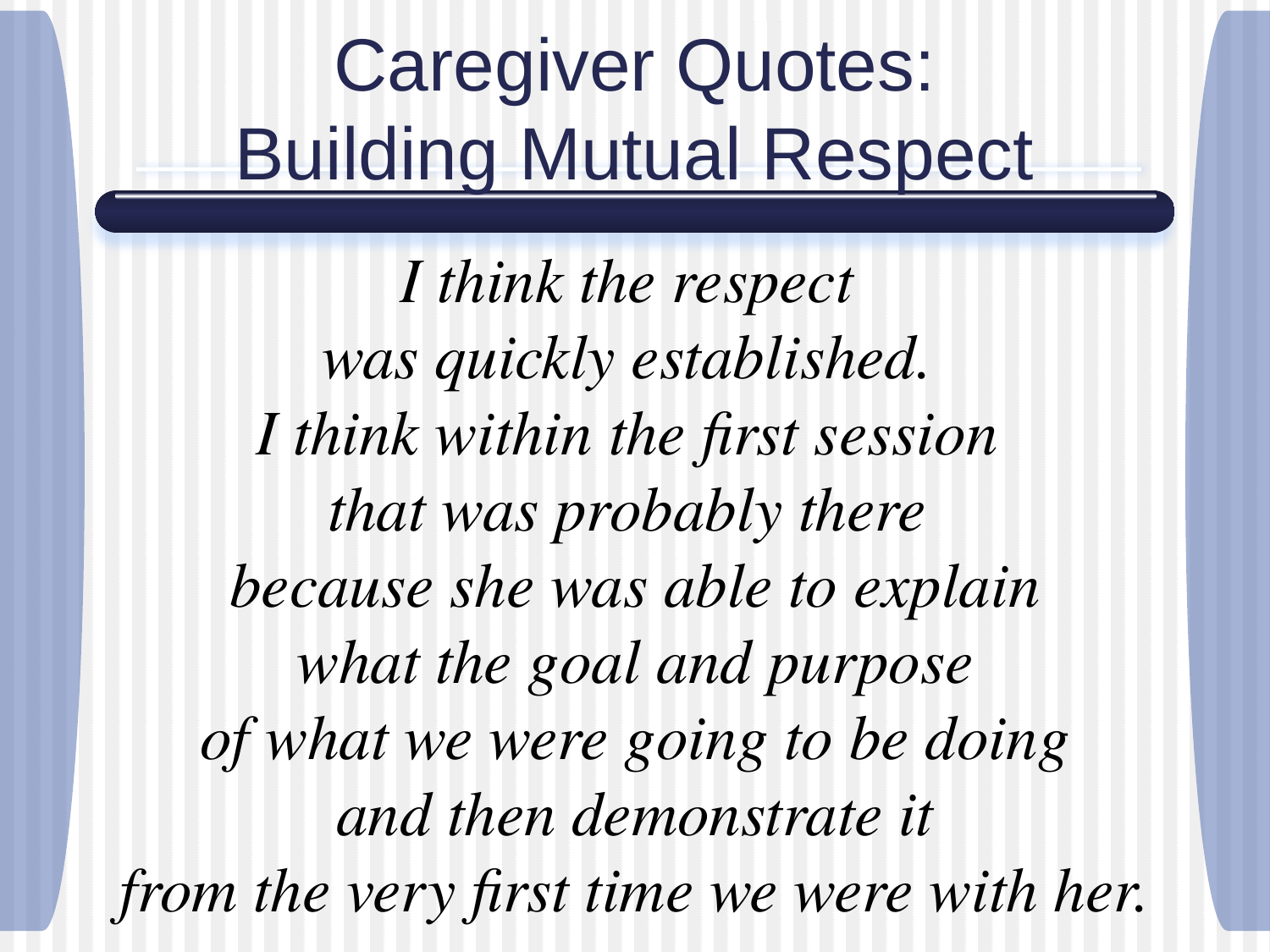

# Caregiver Quotes: Building Mutual Respect
I think the respect
was quickly established.
I think within the first session
that was probably there
because she was able to explain
what the goal and purpose
of what we were going to be doing
and then demonstrate it
from the very first time we were with her.